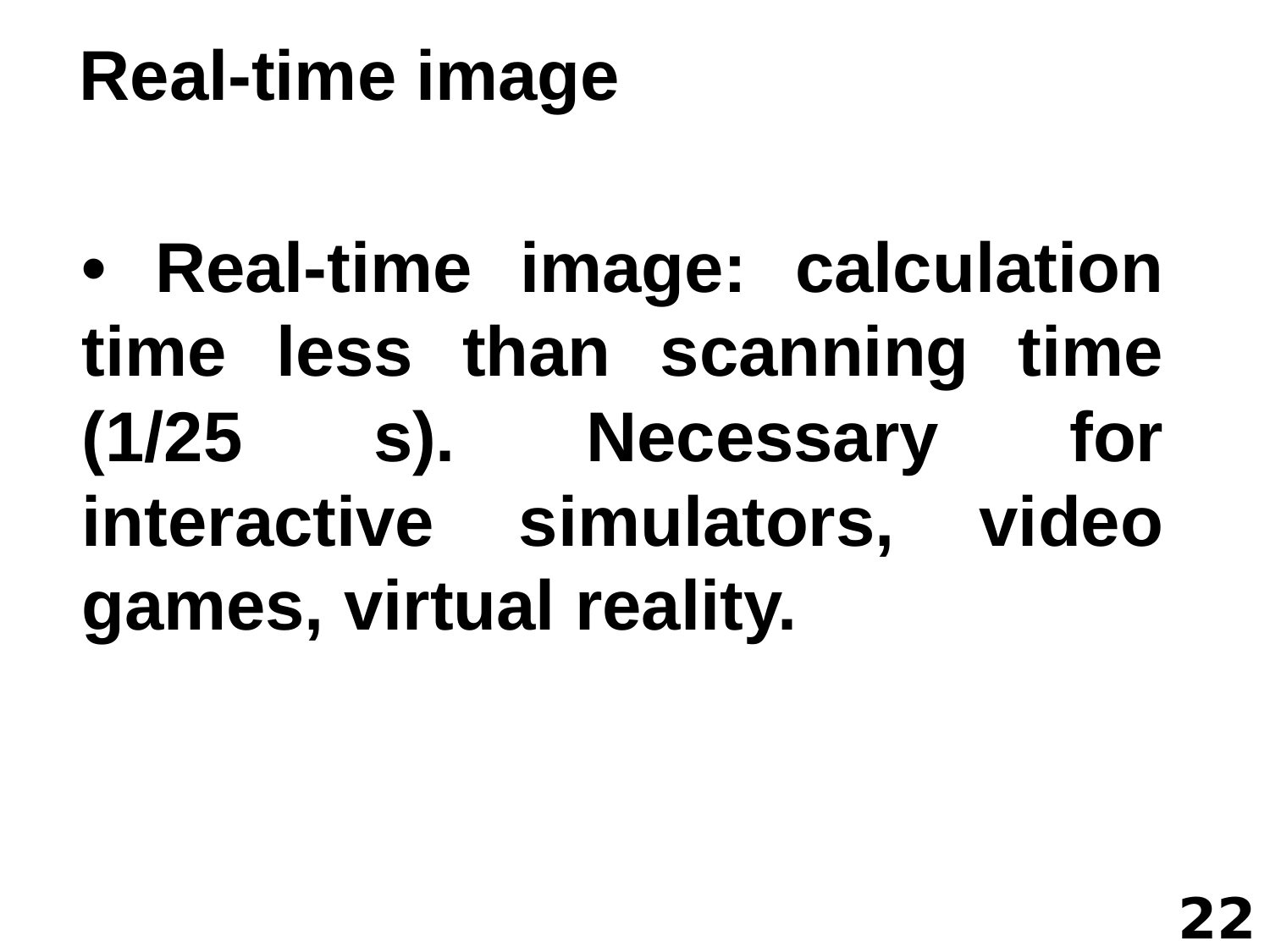

Real-time image
• Real-time image: calculation time less than scanning time (1/25 s). Necessary for interactive simulators, video games, virtual reality.

22